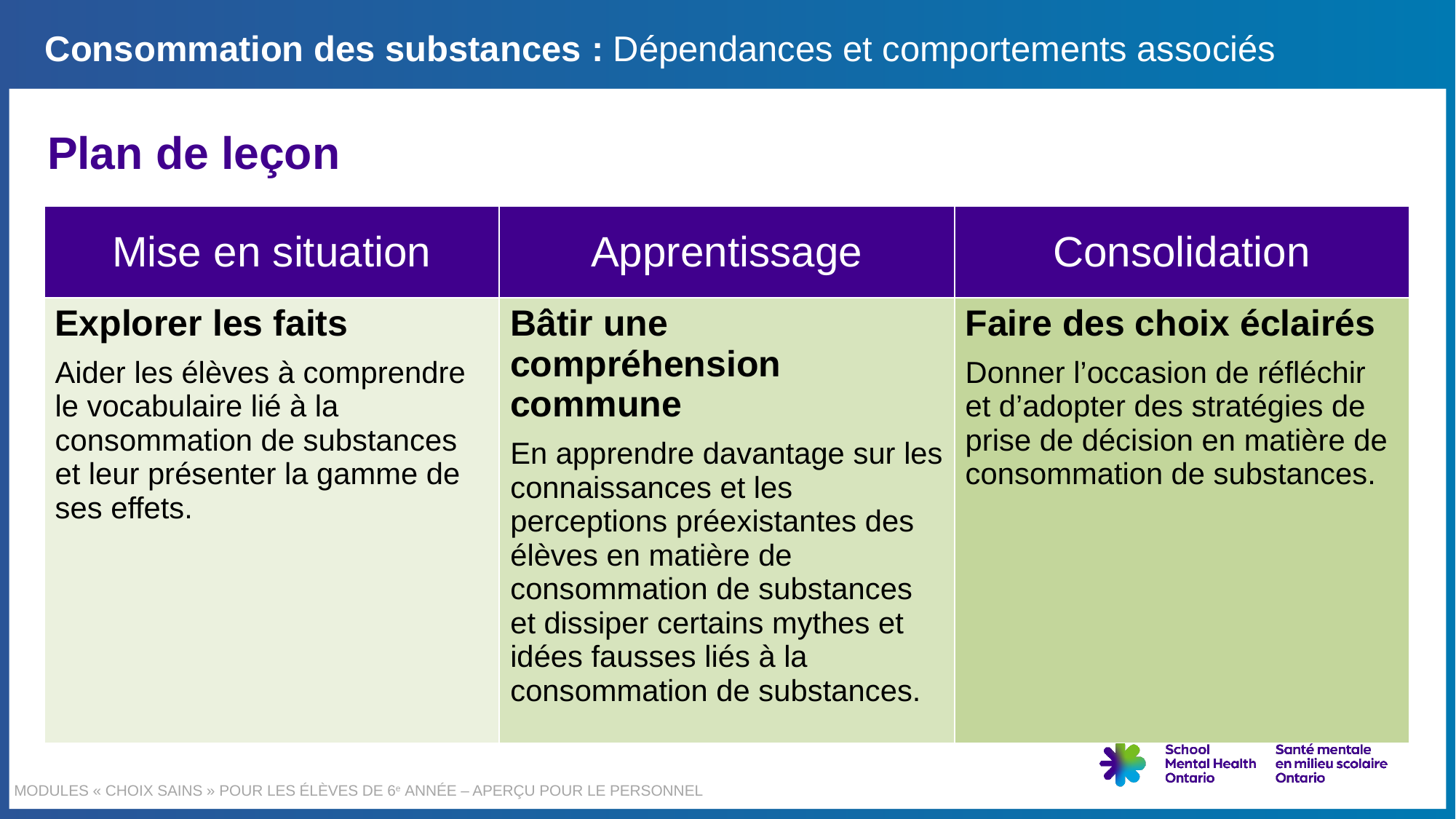

Consommation des substances : Dépendances et comportements associés - 3
Consommation des substances : Dépendances et comportements associés
Plan de leçon
| Mise en situation | Apprentissage | Consolidation |
| --- | --- | --- |
| Explorer les faits Aider les élèves à comprendre le vocabulaire lié à la consommation de substances et leur présenter la gamme de ses effets. | Bâtir une compréhension commune En apprendre davantage sur les connaissances et les perceptions préexistantes des élèves en matière de consommation de substances et dissiper certains mythes et idées fausses liés à la consommation de substances. | Faire des choix éclairés Donner l’occasion de réfléchir et d’adopter des stratégies de prise de décision en matière de consommation de substances. |